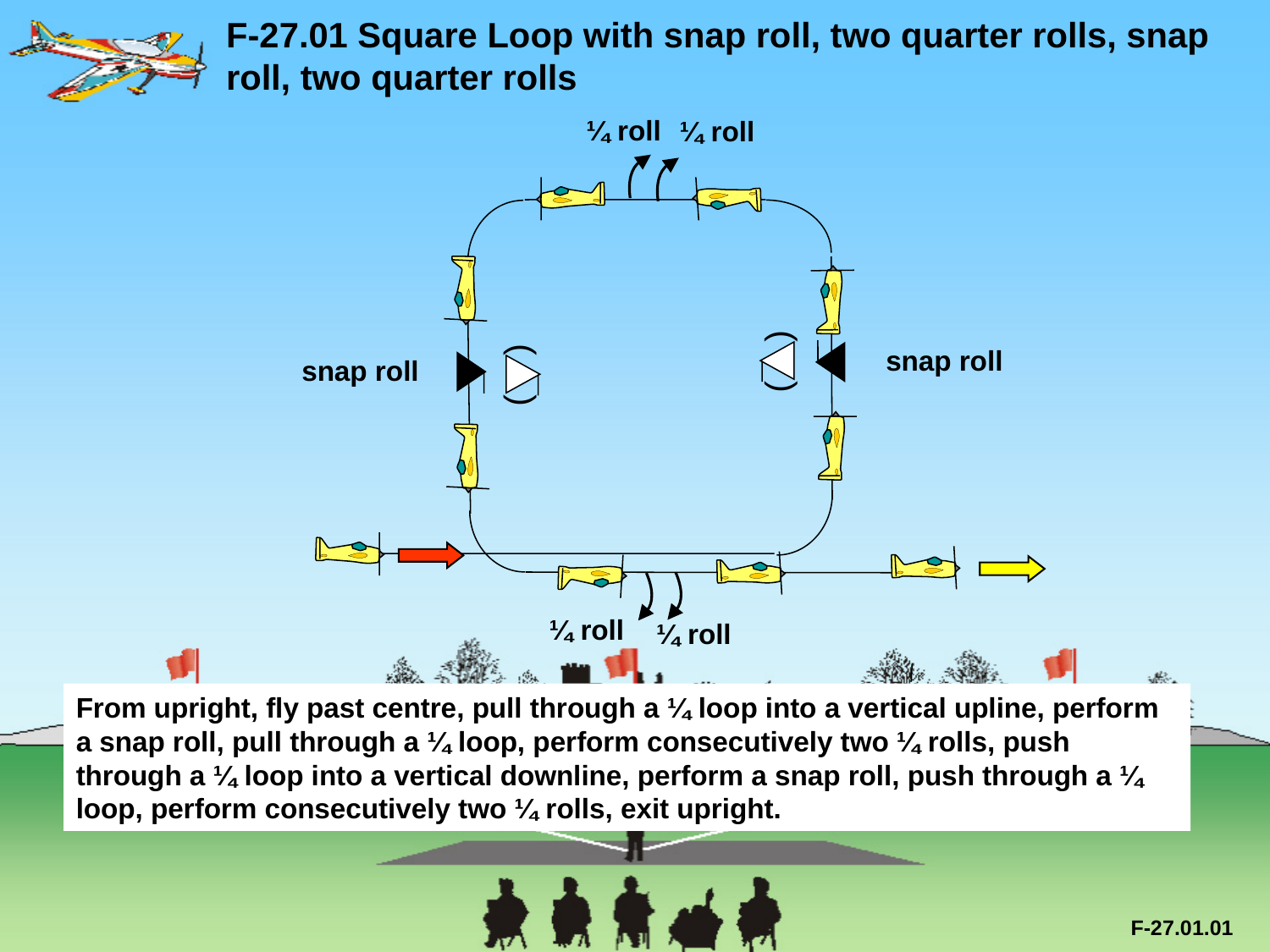

F-27.01 Square Loop with snap roll, two quarter rolls, snap roll, two quarter rolls

¼ roll
¼ roll

snap roll

snap roll

(    )

(    )

¼ roll
¼ roll
From upright, fly past centre, pull through a ¼ loop into a vertical upline, perform a snap roll, pull through a ¼ loop, perform consecutively two ¼ rolls, push through a ¼ loop into a vertical downline, perform a snap roll, push through a ¼ loop, perform consecutively two ¼ rolls, exit upright.
F-27.01.01